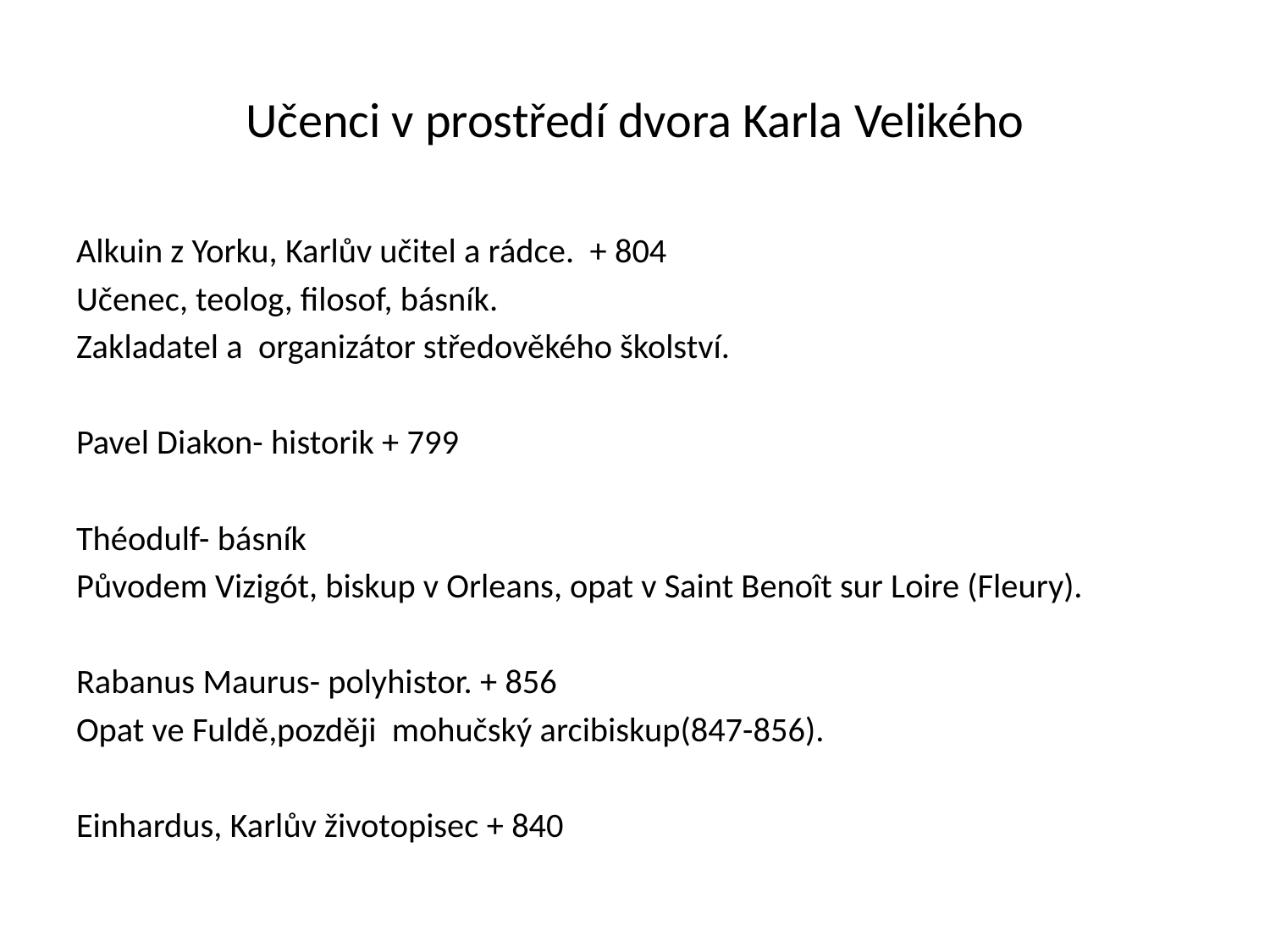

# Učenci v prostředí dvora Karla Velikého
Alkuin z Yorku, Karlův učitel a rádce.  + 804
Učenec, teolog, filosof, básník.
Zakladatel a  organizátor středověkého školství.

Pavel Diakon- historik + 799

Théodulf- básník
Původem Vizigót, biskup v Orleans, opat v Saint Benoît sur Loire (Fleury).

Rabanus Maurus- polyhistor. + 856
Opat ve Fuldě,později  mohučský arcibiskup(847-856).

Einhardus, Karlův životopisec + 840